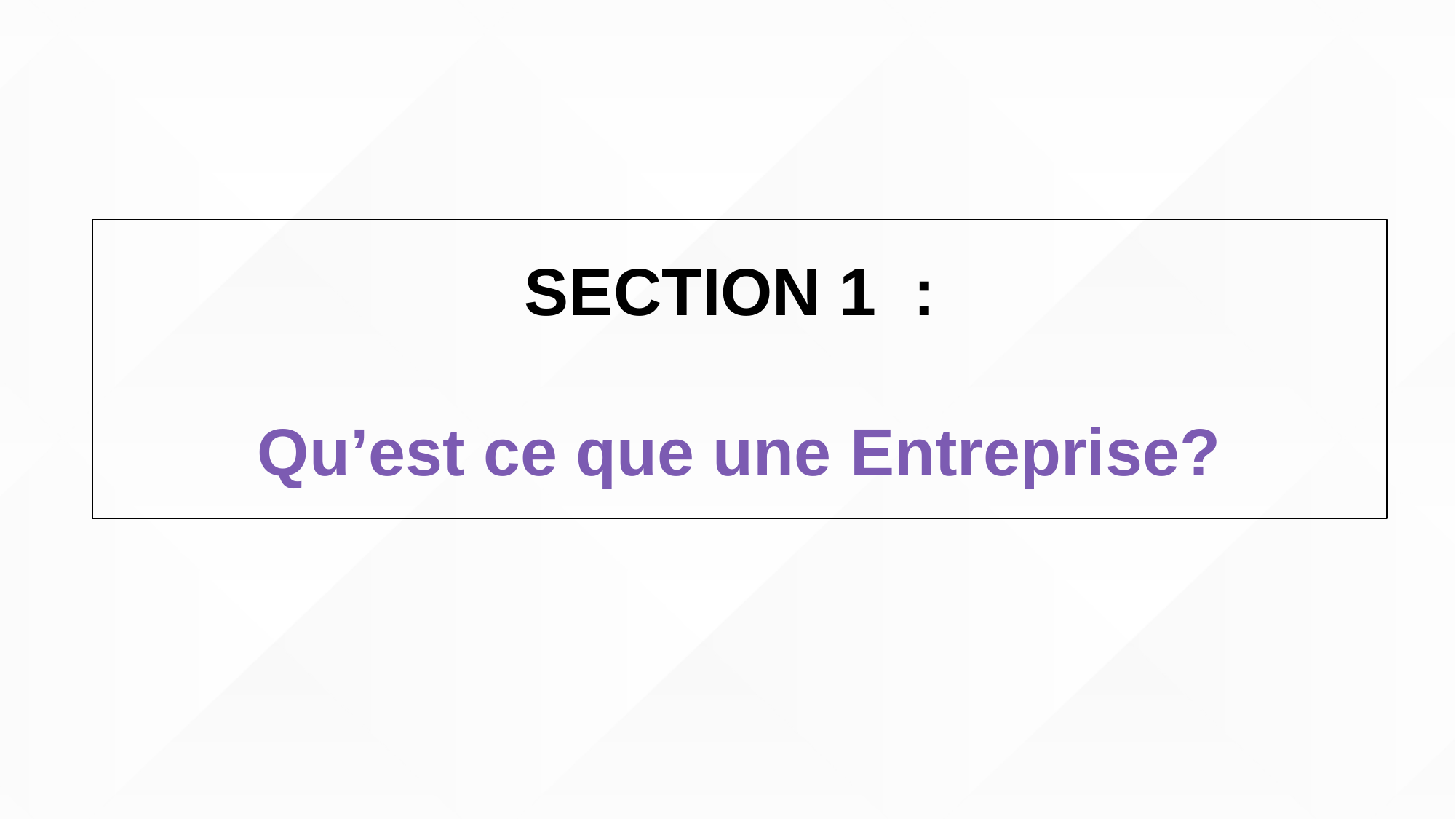

SECTION 1  :
Qu’est ce que une Entreprise?